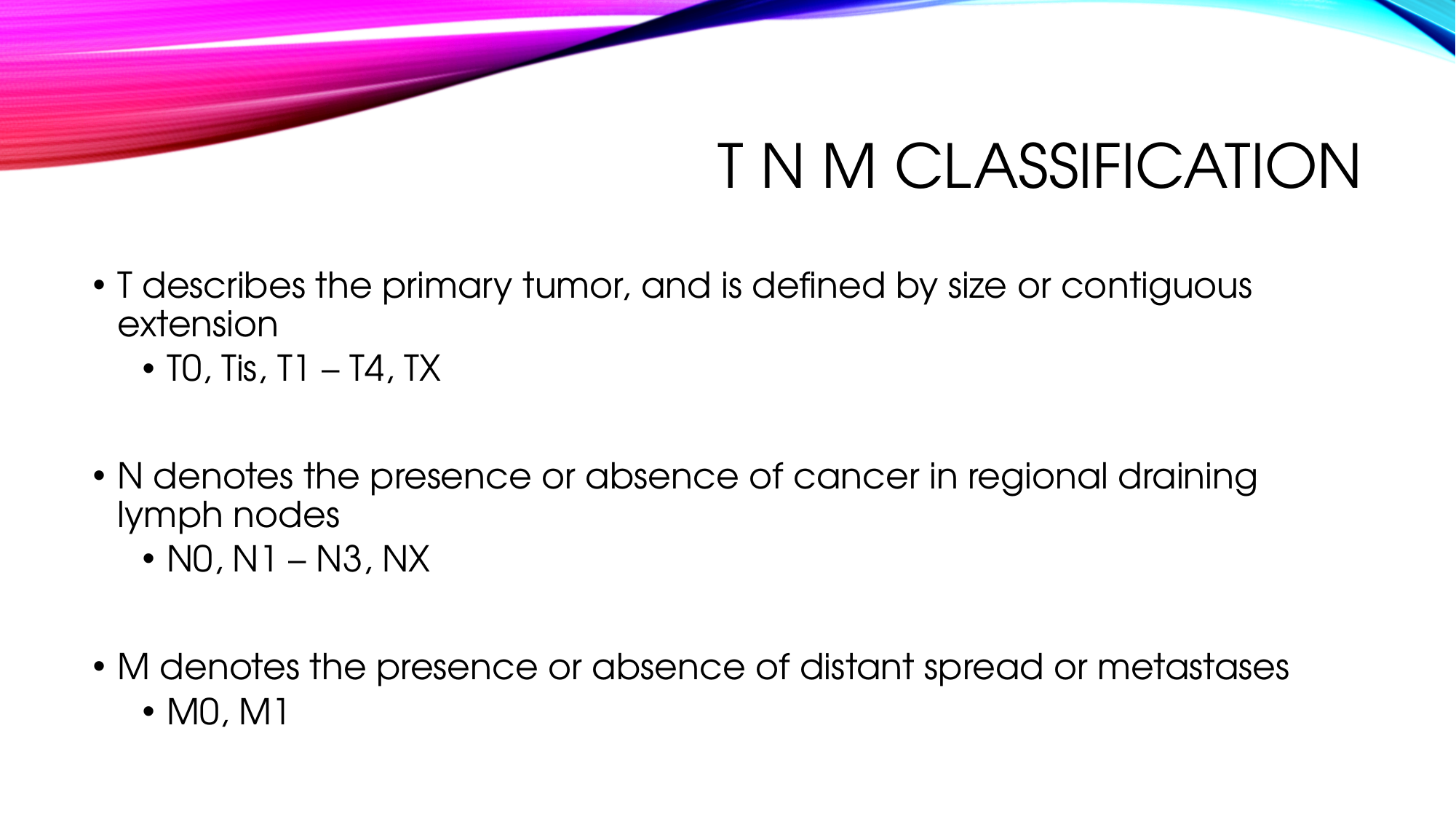

# T N M Classification
T describes the primary tumor, and is defined by size or contiguous extension
T0, Tis, T1 – T4, TX

N denotes the presence or absence of cancer in regional draining lymph nodes
N0, N1 – N3, NX

M denotes the presence or absence of distant spread or metastases
M0, M1